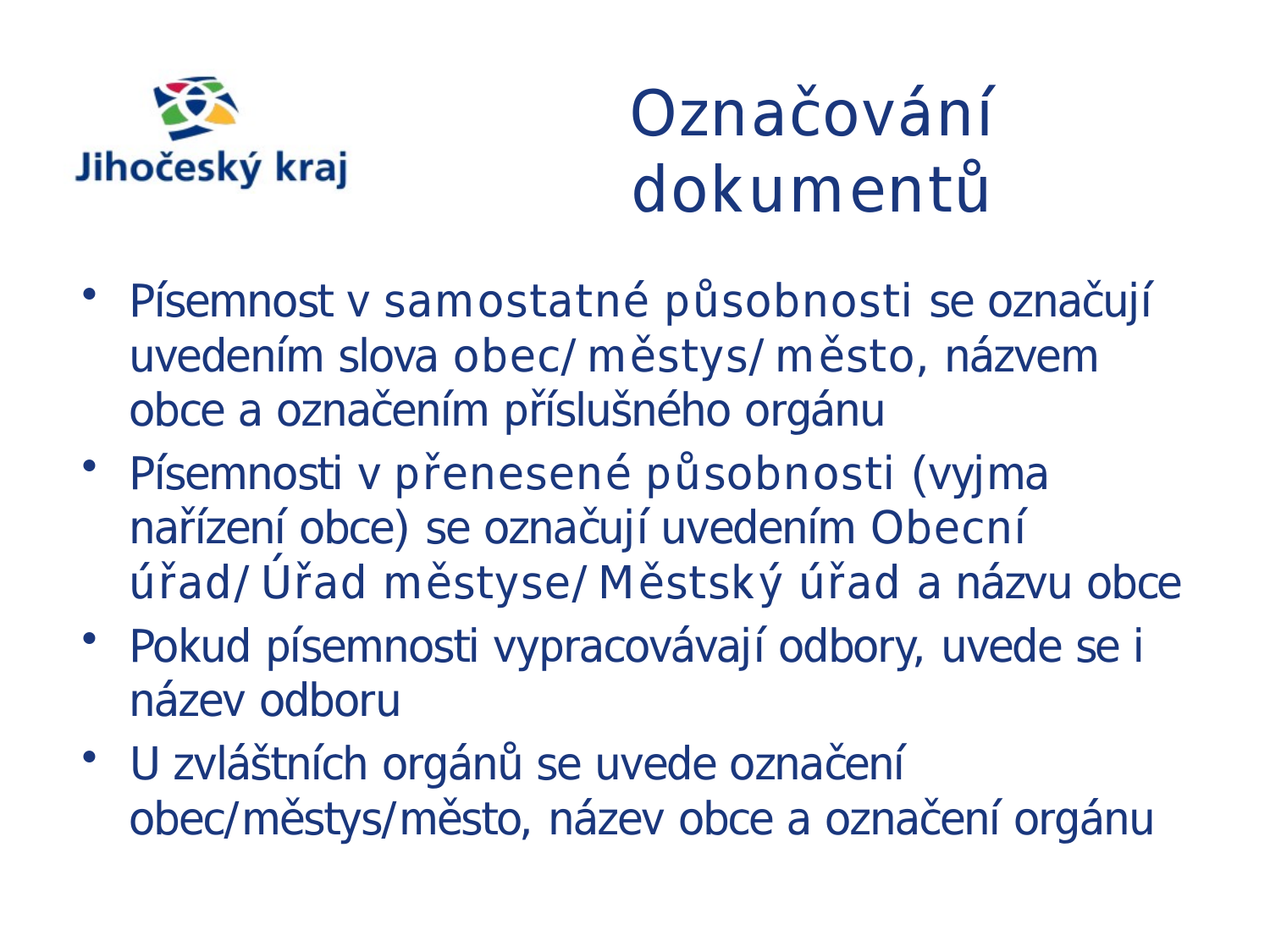

# Označování dokumentů
Písemnost v samostatné působnosti se označují uvedením slova obec/městys/město, názvem obce a označením příslušného orgánu
Písemnosti v přenesené působnosti (vyjma nařízení obce) se označují uvedením Obecní úřad/Úřad městyse/Městský úřad a názvu obce
Pokud písemnosti vypracovávají odbory, uvede se i název odboru
U zvláštních orgánů se uvede označení obec/městys/město, název obce a označení orgánu